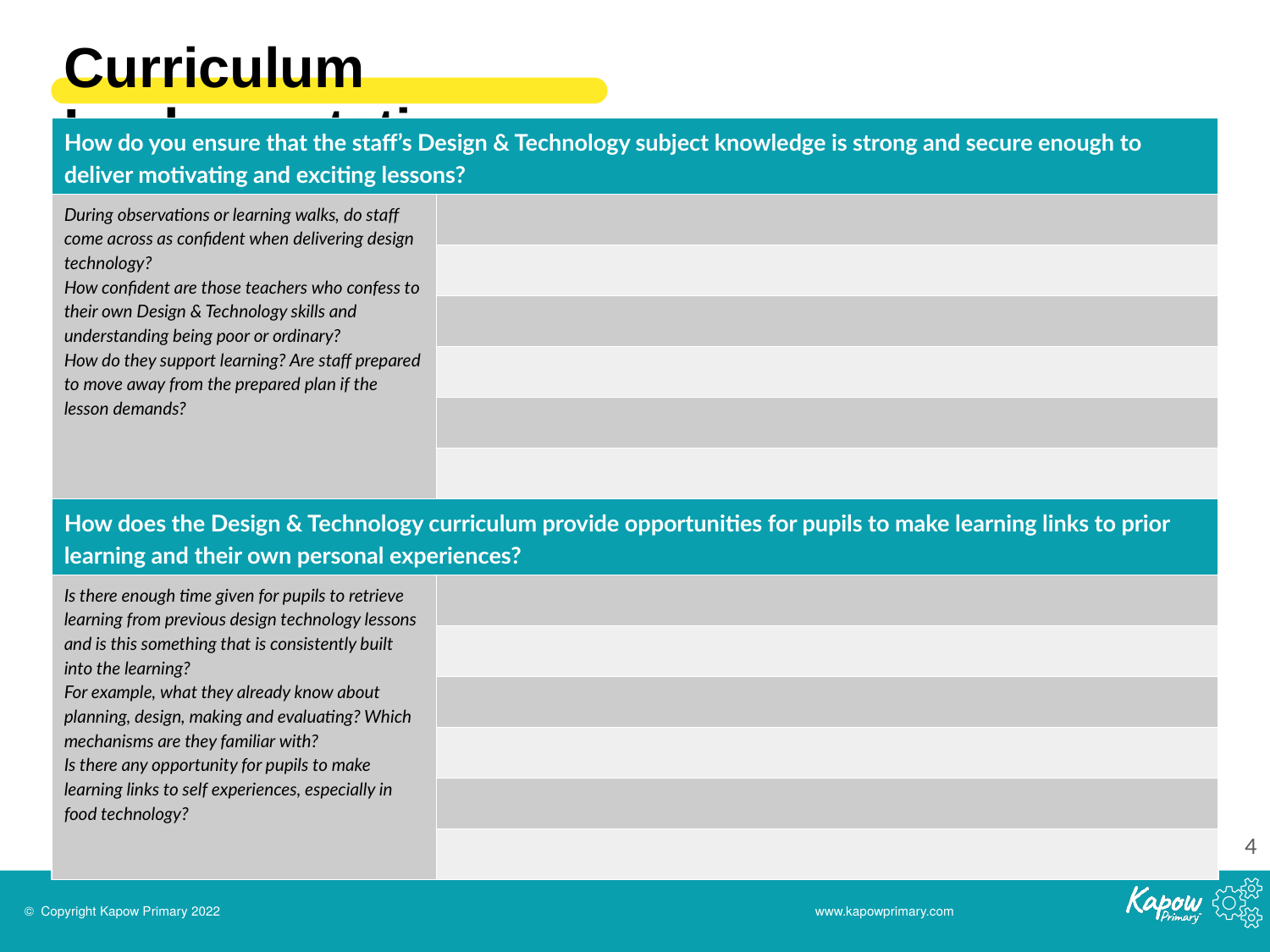

Curriculum Implementation

| How do you ensure that the staff’s Design & Technology subject knowledge is strong and secure enough to deliver motivating and exciting lessons? |  |
| --- | --- |
| During observations or learning walks, do staff come across as confident when delivering design technology? How confident are those teachers who confess to their own Design & Technology skills and understanding being poor or ordinary? How do they support learning? Are staff prepared to move away from the prepared plan if the lesson demands? |  |
|  |  |
|  |  |
|  |  |
|  |  |
|  |  |
| How does the Design & Technology curriculum provide opportunities for pupils to make learning links to prior learning and their own personal experiences? |  |
| Is there enough time given for pupils to retrieve learning from previous design technology lessons and is this something that is consistently built into the learning? For example, what they already know about planning, design, making and evaluating? Which mechanisms are they familiar with? Is there any opportunity for pupils to make learning links to self experiences, especially in food technology? |  |
|  |  |
|  |  |
|  |  |
|  |  |
|  |  |
4